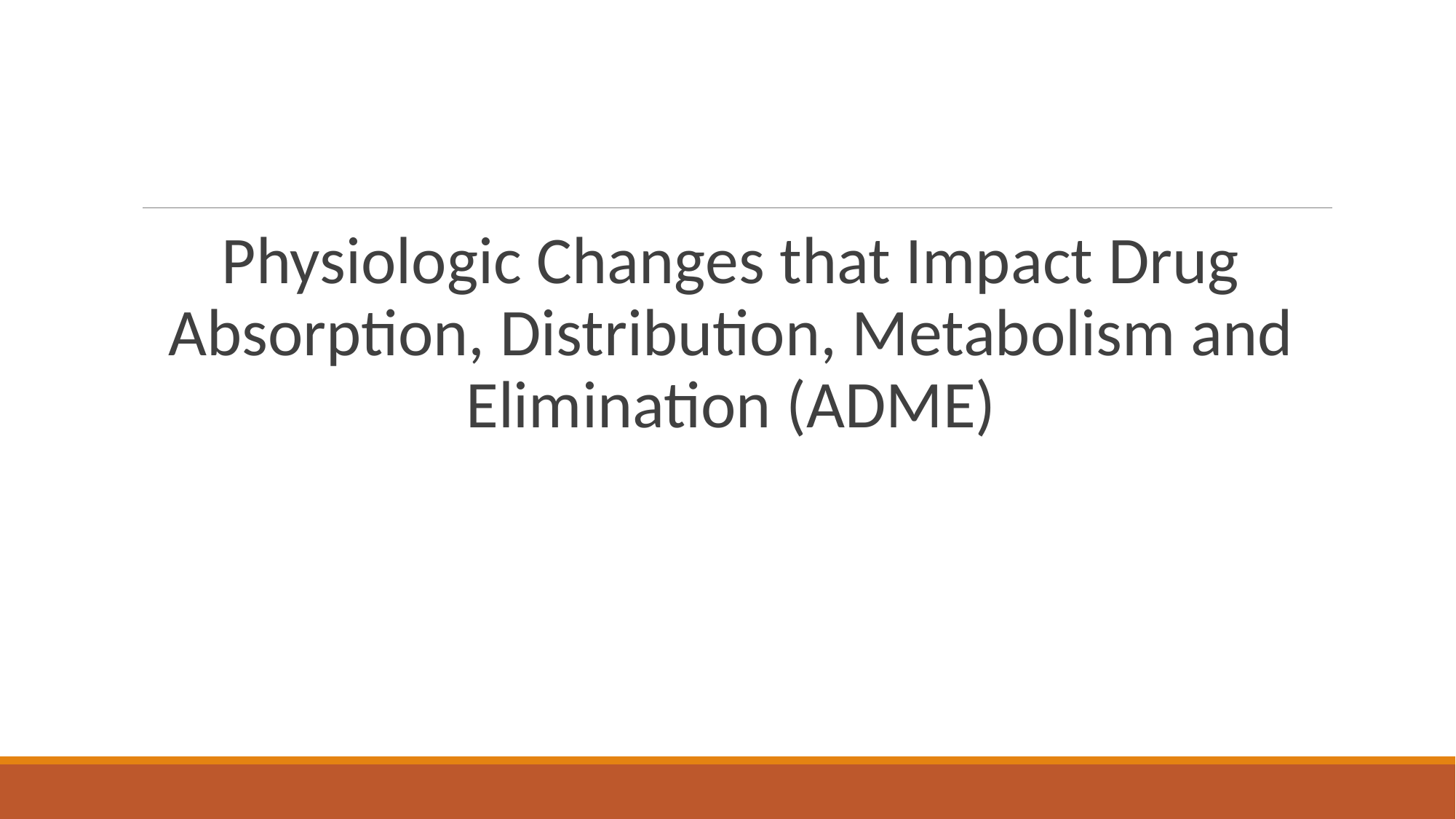

#
Physiologic Changes that Impact Drug Absorption, Distribution, Metabolism and Elimination (ADME)